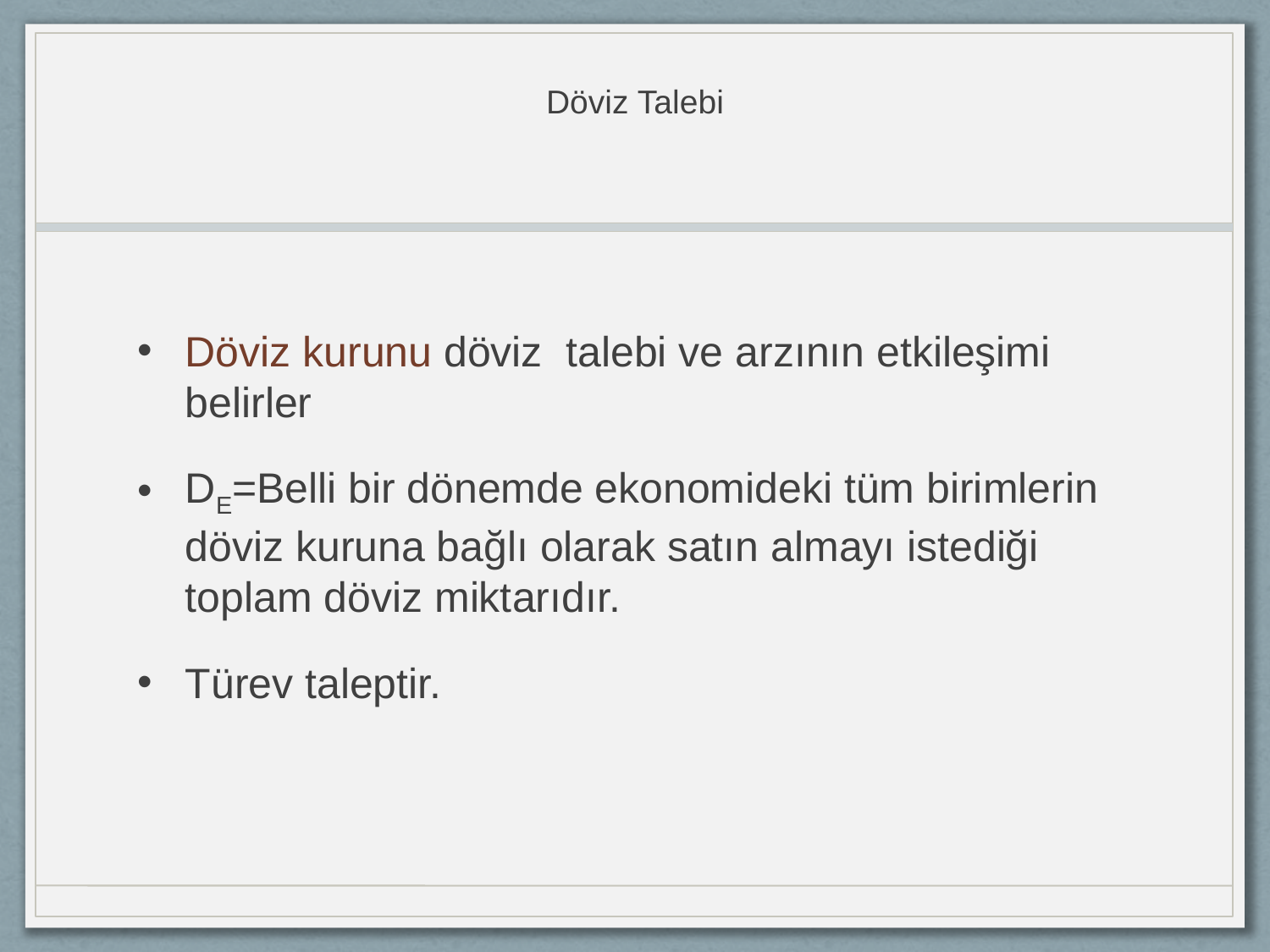

# Döviz Talebi

Döviz kurunu döviz  talebi ve arzının etkileşimi belirler
DE=Belli bir dönemde ekonomideki tüm birimlerin döviz kuruna bağlı olarak satın almayı istediği toplam döviz miktarıdır.
Türev taleptir.